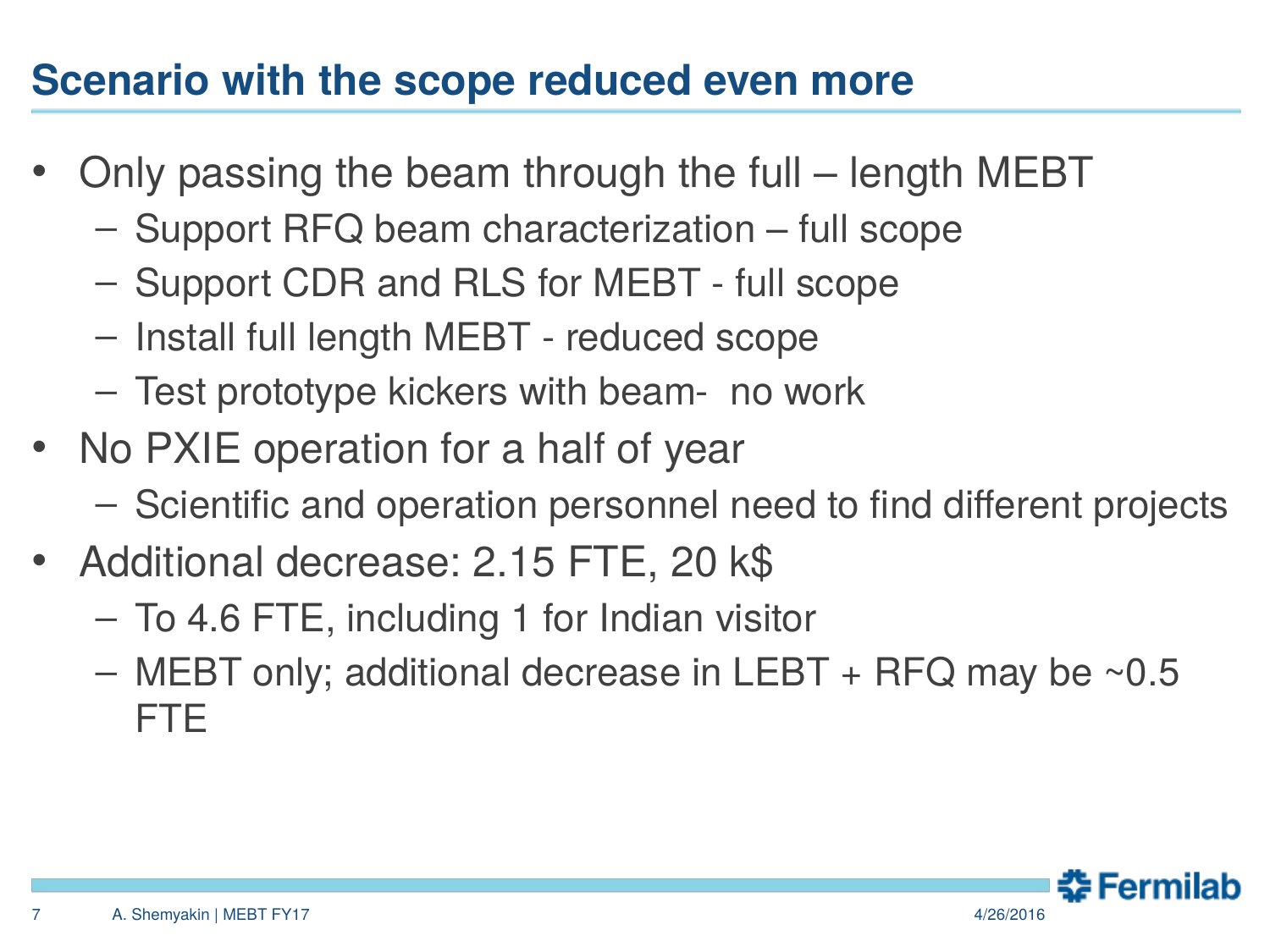

# Scenario with the scope reduced even more
Only passing the beam through the full – length MEBT
Support RFQ beam characterization – full scope
Support CDR and RLS for MEBT - full scope
Install full length MEBT - reduced scope
Test prototype kickers with beam-  no work
No PXIE operation for a half of year
Scientific and operation personnel need to find different projects
Additional decrease: 2.15 FTE, 20 k$
To 4.6 FTE, including 1 for Indian visitor
MEBT only; additional decrease in LEBT + RFQ may be ~0.5 FTE

7
A. Shemyakin | MEBT FY17
4/26/2016